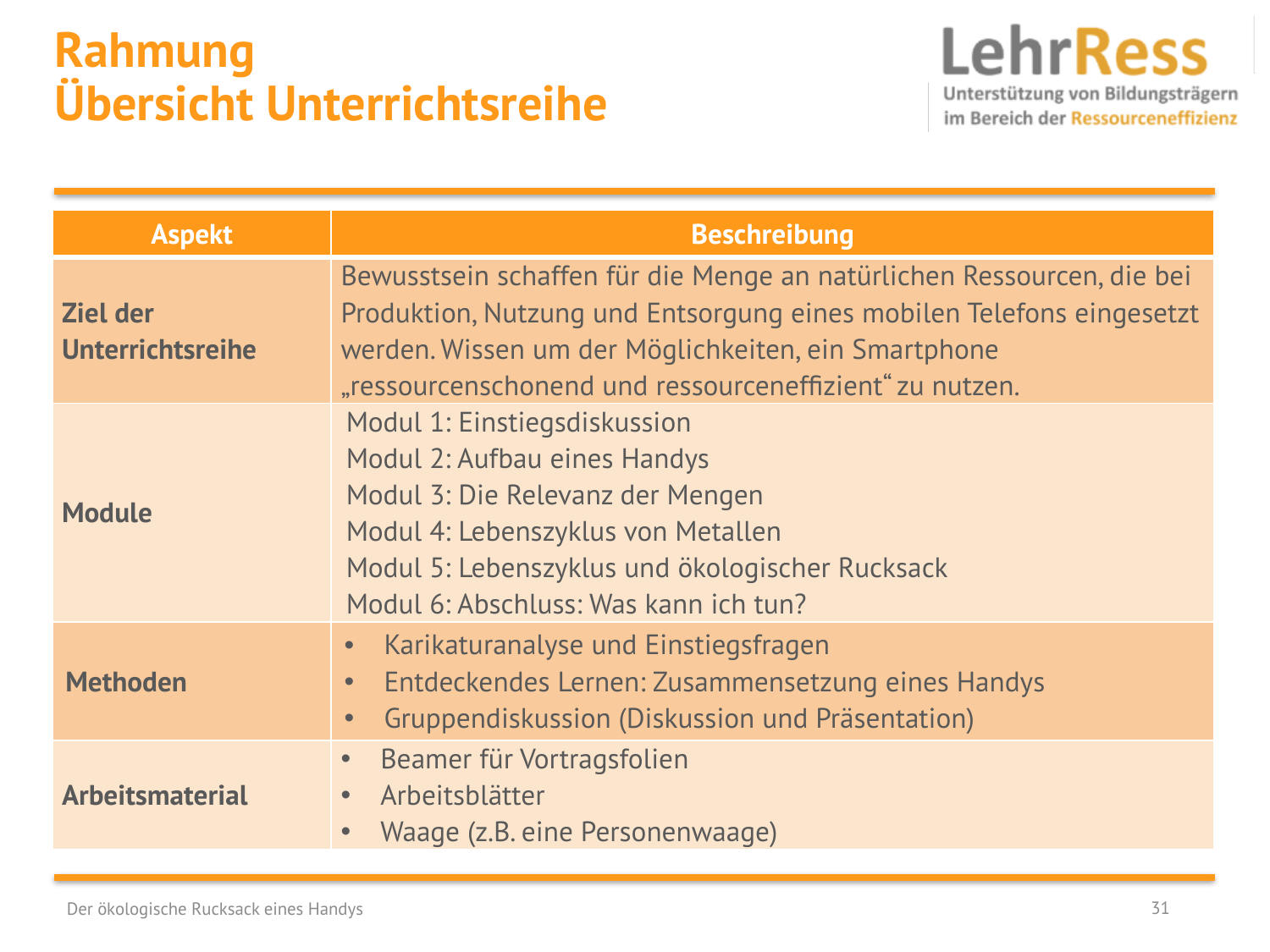

# Rahmung Übersicht Unterrichtsreihe
| Aspekt | Beschreibung |
| --- | --- |
| Ziel der Unterrichtsreihe | Bewusstsein schaffen für die Menge an natürlichen Ressourcen, die bei Produktion, Nutzung und Entsorgung eines mobilen Telefons eingesetzt werden. Wissen um der Möglichkeiten, ein Smartphone „ressourcenschonend und ressourceneffizient“ zu nutzen. |
| Module | Modul 1: Einstiegsdiskussion Modul 2: Aufbau eines Handys Modul 3: Die Relevanz der Mengen Modul 4: Lebenszyklus von Metallen Modul 5: Lebenszyklus und ökologischer Rucksack Modul 6: Abschluss: Was kann ich tun? |
| Methoden | Karikaturanalyse und Einstiegsfragen Entdeckendes Lernen: Zusammensetzung eines Handys Gruppendiskussion (Diskussion und Präsentation) |
| Arbeitsmaterial | Beamer für Vortragsfolien Arbeitsblätter Waage (z.B. eine Personenwaage) |
Der ökologische Rucksack eines Handys
31